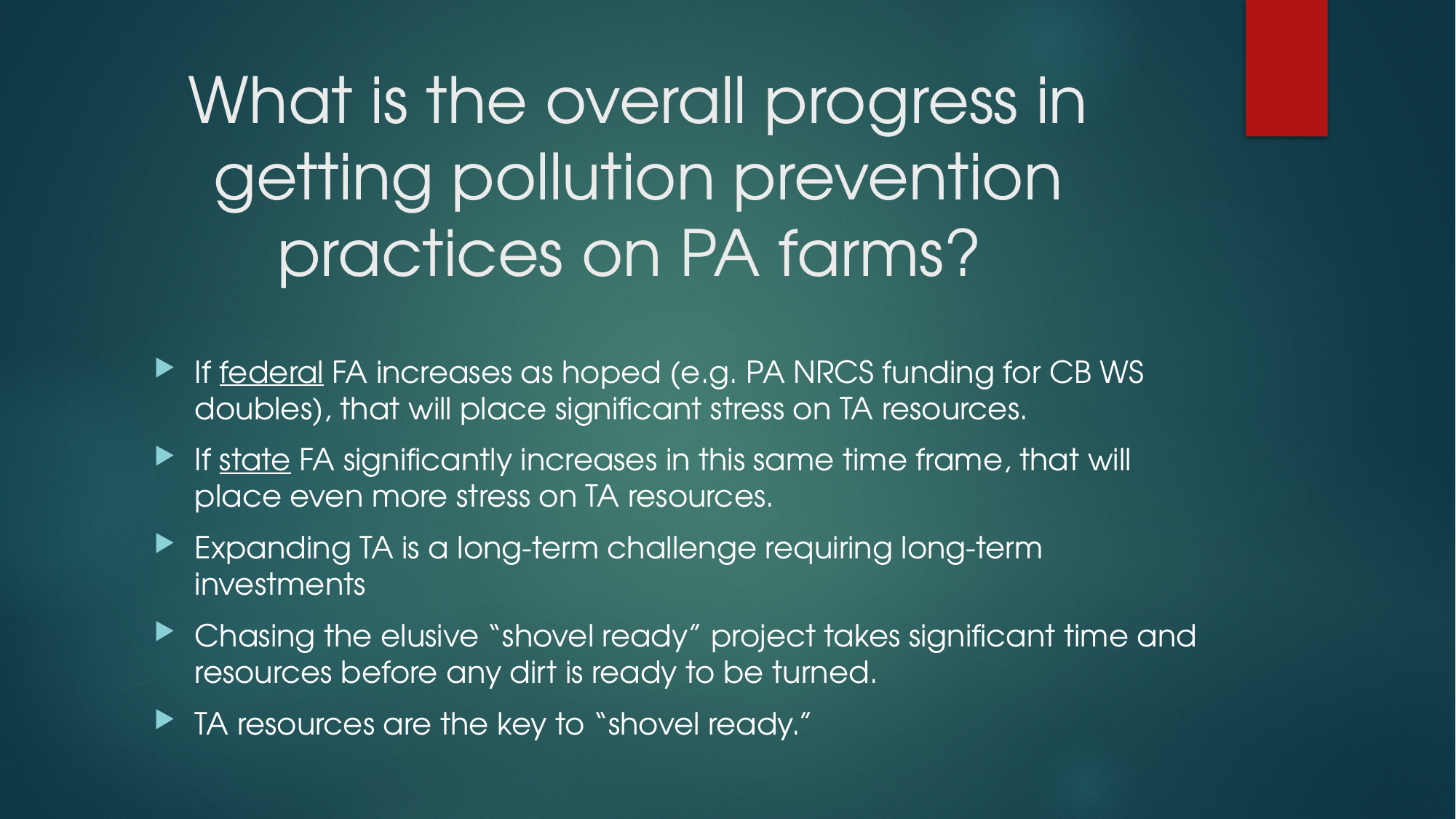

# What is the overall progress in getting pollution prevention practices on PA farms?
If federal FA increases as hoped (e.g. PA NRCS funding for CB WS doubles), that will place significant stress on TA resources.
If state FA significantly increases in this same time frame, that will place even more stress on TA resources.
Expanding TA is a long-term challenge requiring long-term investments
Chasing the elusive “shovel ready” project takes significant time and resources before any dirt is ready to be turned.
TA resources are the key to “shovel ready.”